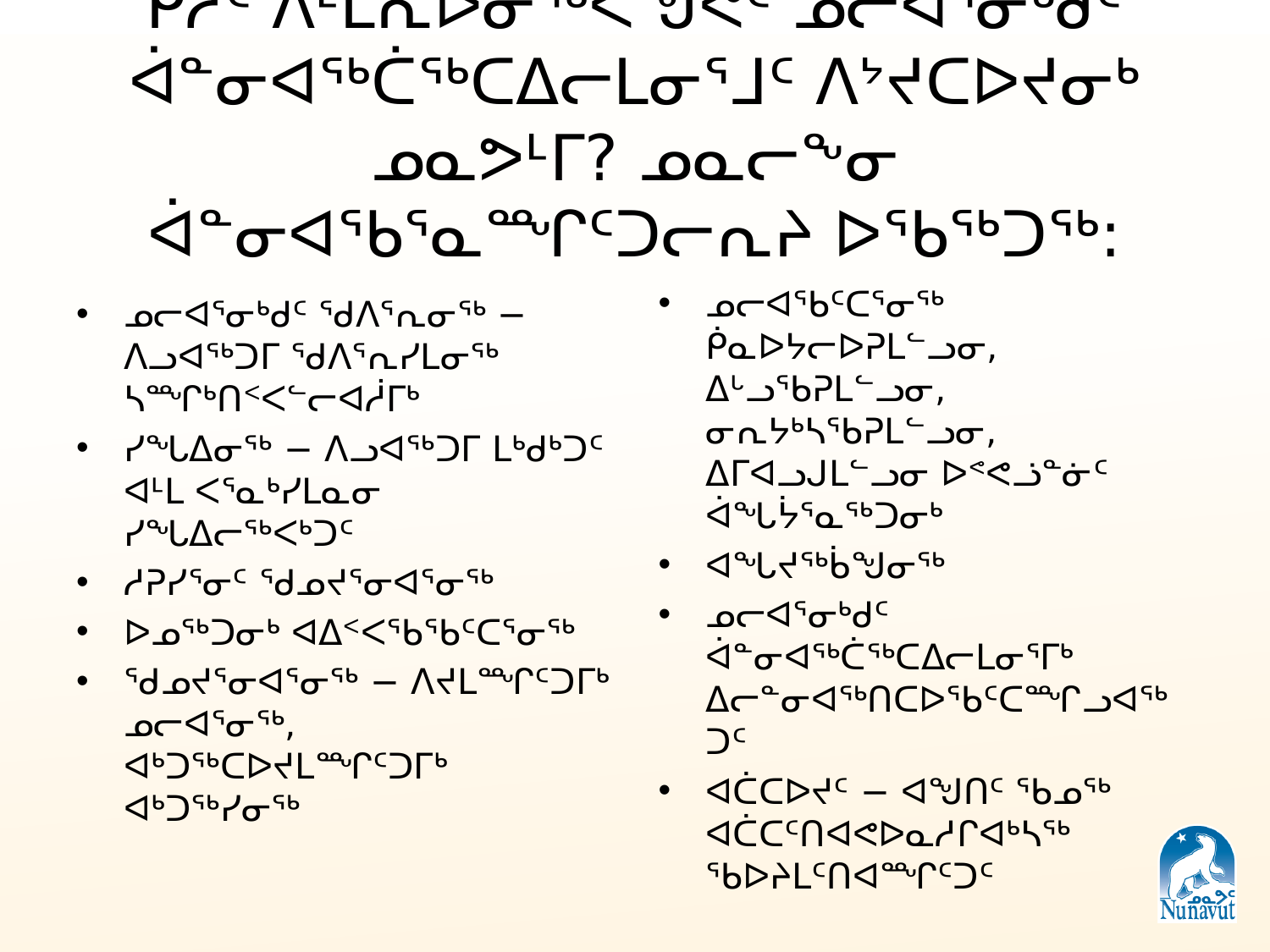

# ᑭᓱᑦ ᐱᒻᒪᕆᐅᓂᖅᐹᖑᕙᑦ ᓄᓕᐊᕐᓂᒃᑯᑦ ᐋᓐᓂᐊᖅᑖᖅᑕᐃᓕᒪᓂᕐᒧᑦ ᐱᔾᔪᑕᐅᔪᓂᒃ ᓄᓇᕗᒻᒥ? ᓄᓇᓕᖕᓂ ᐋᓐᓂᐊᖃᕐᓇᙱᑦᑐᓕᕆᔨ ᐅᖃᖅᑐᖅ:
ᓄᓕᐊᖃᑦᑕᕐᓂᖅ ᑮᓇᐅᔭᓕᐅᕈᒪᓪᓗᓂ, ᐃᒡᓗᖃᕈᒪᓪᓗᓂ, ᓂᕆᔭᒃᓴᖃᕈᒪᓪᓗᓂ, ᐃᒥᐊᓗᒍᒪᓪᓗᓂ ᐅᕝᕙᓘᓐᓃᑦ ᐋᖓᔮᕐᓇᖅᑐᓂᒃ
ᐊᖓᔪᖅᑳᖑᓂᖅ
ᓄᓕᐊᕐᓂᒃᑯᑦ ᐋᓐᓂᐊᖅᑖᖅᑕᐃᓕᒪᓂᕐᒥᒃ ᐃᓕᓐᓂᐊᖅᑎᑕᐅᖃᑦᑕᙱᓗᐊᖅᑐᑦ
ᐊᑖᑕᐅᔪᑦ − ᐊᖑᑎᑦ ᖃᓄᖅ ᐊᑖᑕᑦᑎᐊᕙᐅᓇᓱᒋᐊᒃᓴᖅ ᖃᐅᔨᒪᑦᑎᐊᙱᑦᑐᑦ
ᓄᓕᐊᕐᓂᒃᑯᑦ ᖁᐱᕐᕆᓂᖅ − ᐱᓗᐊᖅᑐᒥ ᖁᐱᕐᕆᓯᒪᓂᖅ ᓴᙱᒃᑎᑉᐸᓪᓕᐊᓲᒥᒃ
ᓯᖓᐃᓂᖅ − ᐱᓗᐊᖅᑐᒥ ᒪᒃᑯᒃᑐᑦ ᐊᒻᒪ ᐸᕐᓇᒃᓯᒪᓇᓂ ᓯᖓᐃᓕᖅᐸᒃᑐᑦ
ᓱᕈᓯᕐᓂᑦ ᖁᓄᔪᕐᓂᐊᕐᓂᖅ
ᐅᓄᖅᑐᓂᒃ ᐊᐃᑉᐸᖃᖃᑦᑕᕐᓂᖅ
ᖁᓄᔪᕐᓂᐊᕐᓂᖅ − ᐱᔪᒪᙱᑦᑐᒥᒃ ᓄᓕᐊᕐᓂᖅ, ᐊᒃᑐᖅᑕᐅᔪᒪᙱᑦᑐᒥᒃ ᐊᒃᑐᖅᓯᓂᖅ